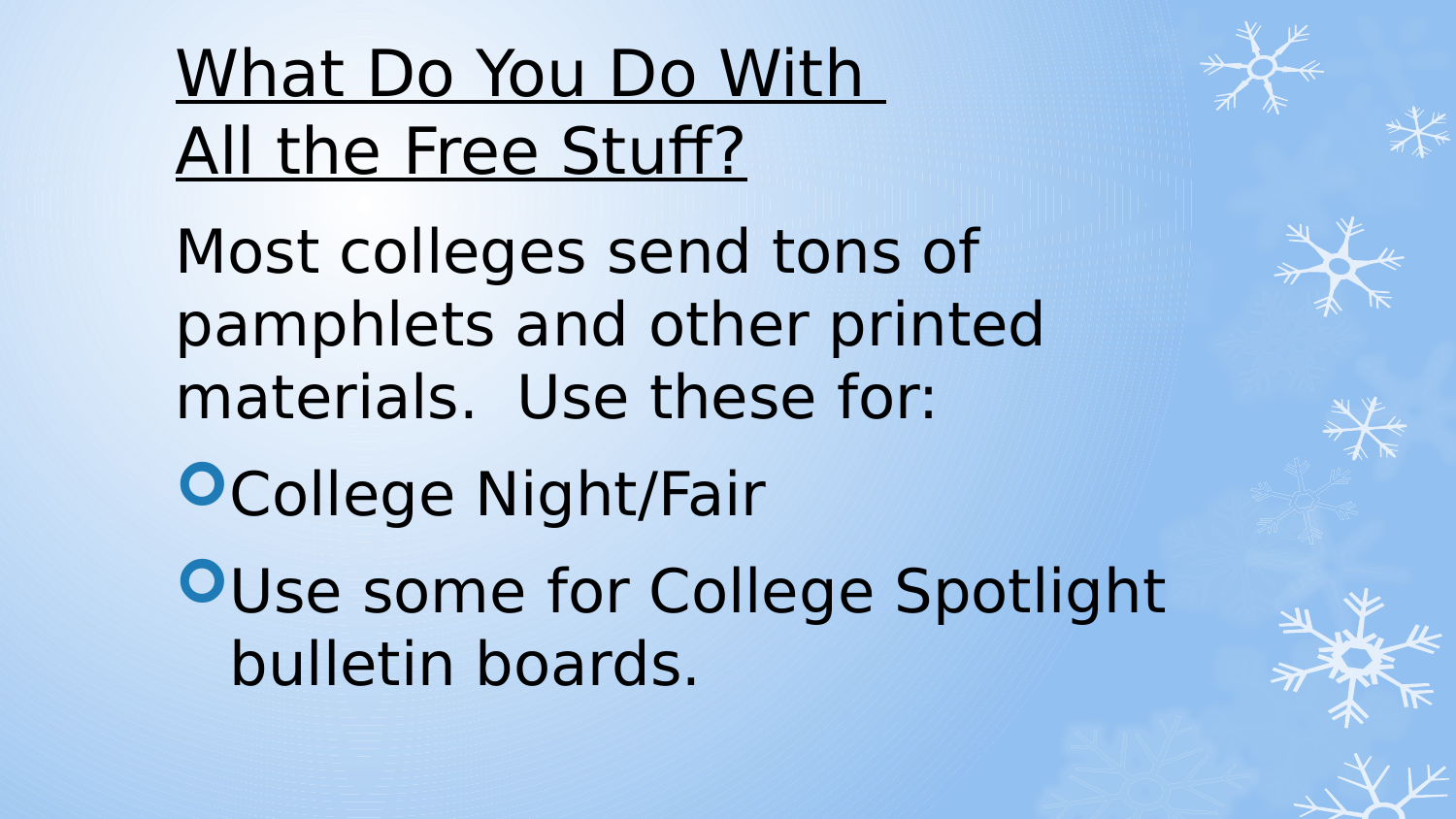

# What Do You Do With All the Free Stuff?
Most colleges send tons of pamphlets and other printed materials.  Use these for:
College Night/Fair
Use some for College Spotlight bulletin boards.